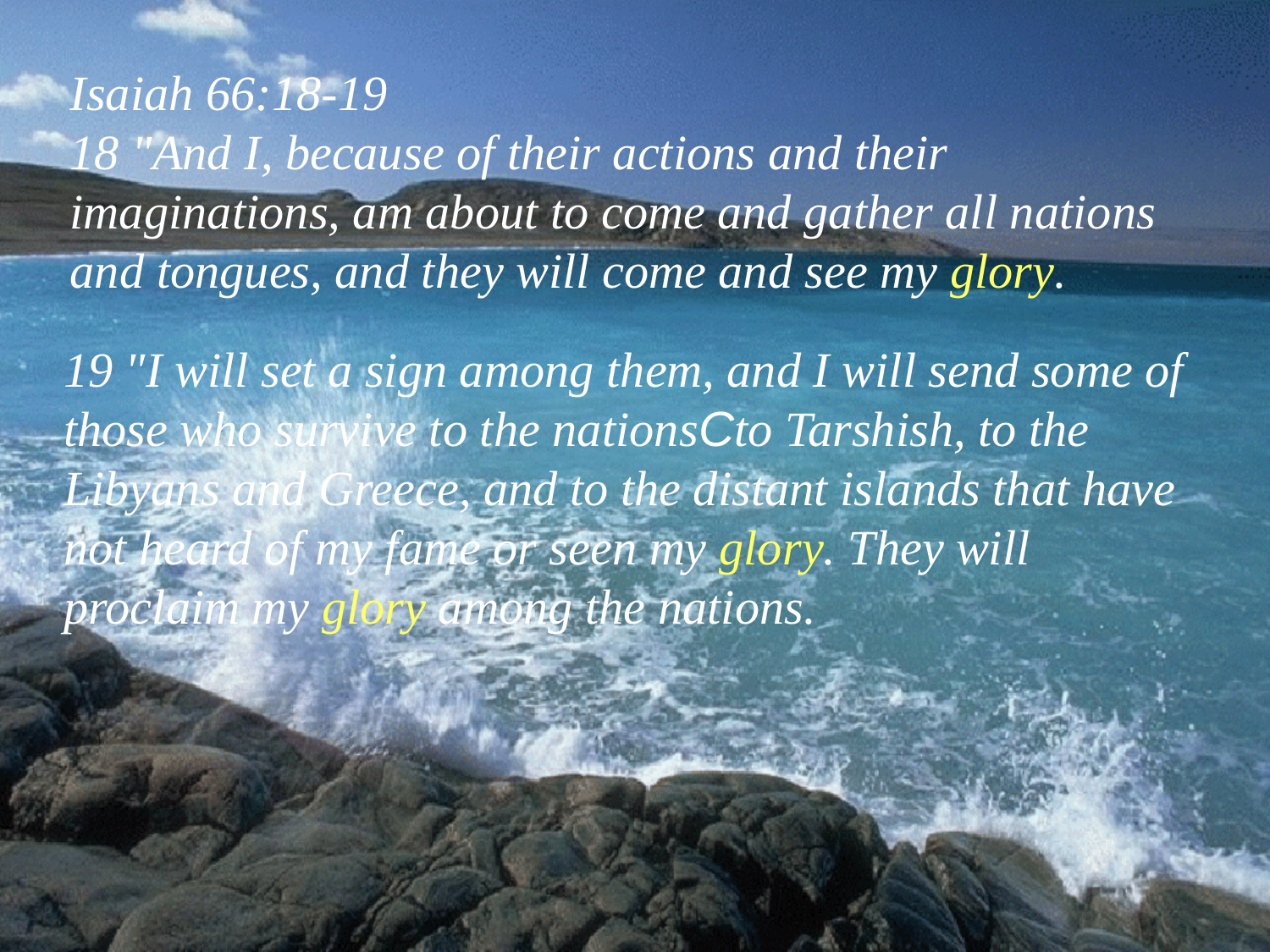

Isaiah 66:18-19
18 "And I, because of their actions and their imaginations, am about to come and gather all nations and tongues, and they will come and see my glory.
19 "I will set a sign among them, and I will send some of those who survive to the nationsCto Tarshish, to the Libyans and Greece, and to the distant islands that have not heard of my fame or seen my glory. They will proclaim my glory among the nations.